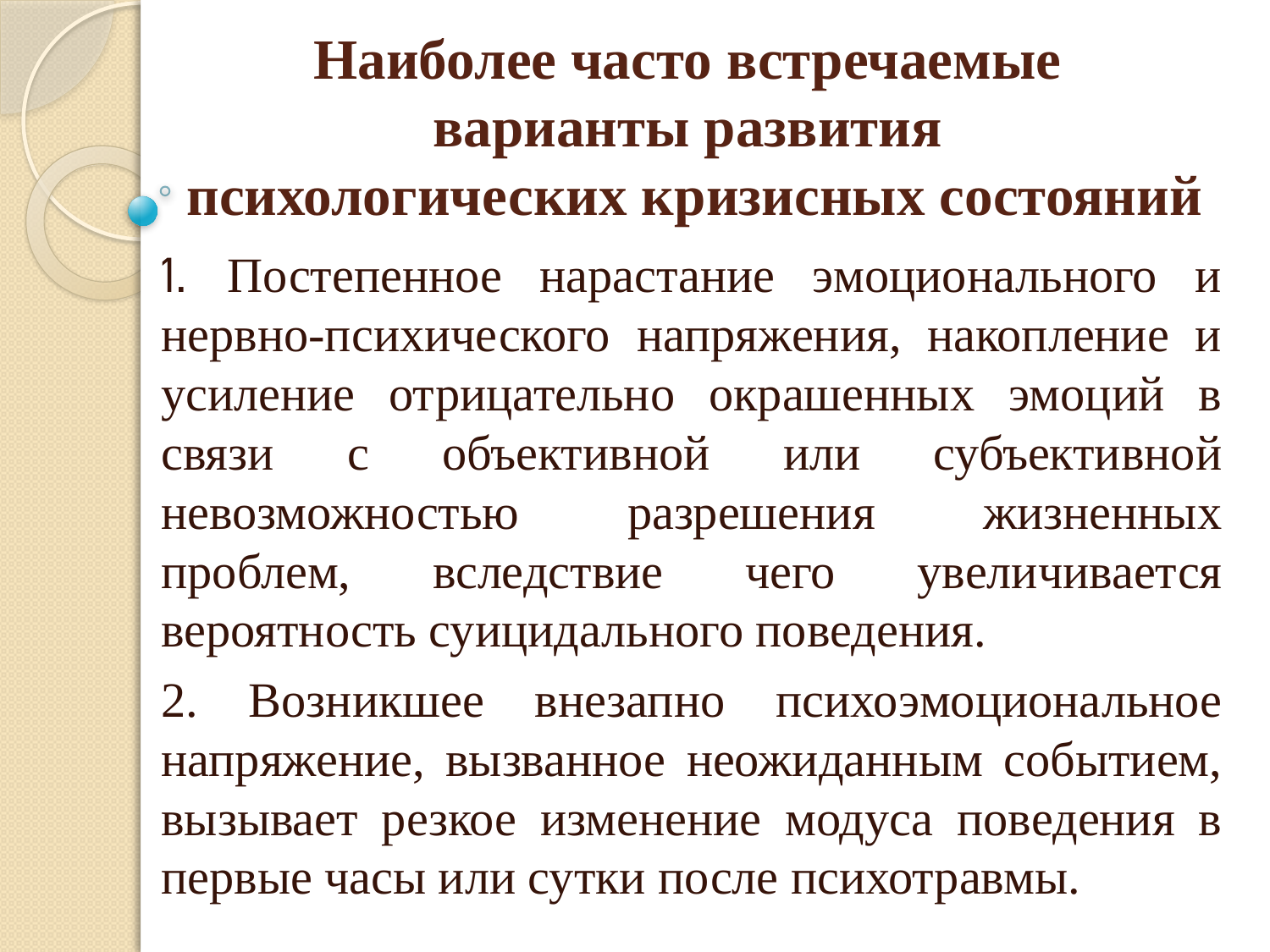

# Наиболее часто встречаемые варианты развития психологических кризисных состояний
1. Постепенное нарастание эмоционального и нервно-психического напряжения, накопление и усиление отрицательно окрашенных эмоций в связи с объективной или субъективной невозможностью разрешения жизненных проблем, вследствие чего увеличивается вероятность суицидального поведения.
2. Возникшее внезапно психоэмоциональное напряжение, вызванное неожиданным событием, вызывает резкое изменение модуса поведения в первые часы или сутки после психотравмы.